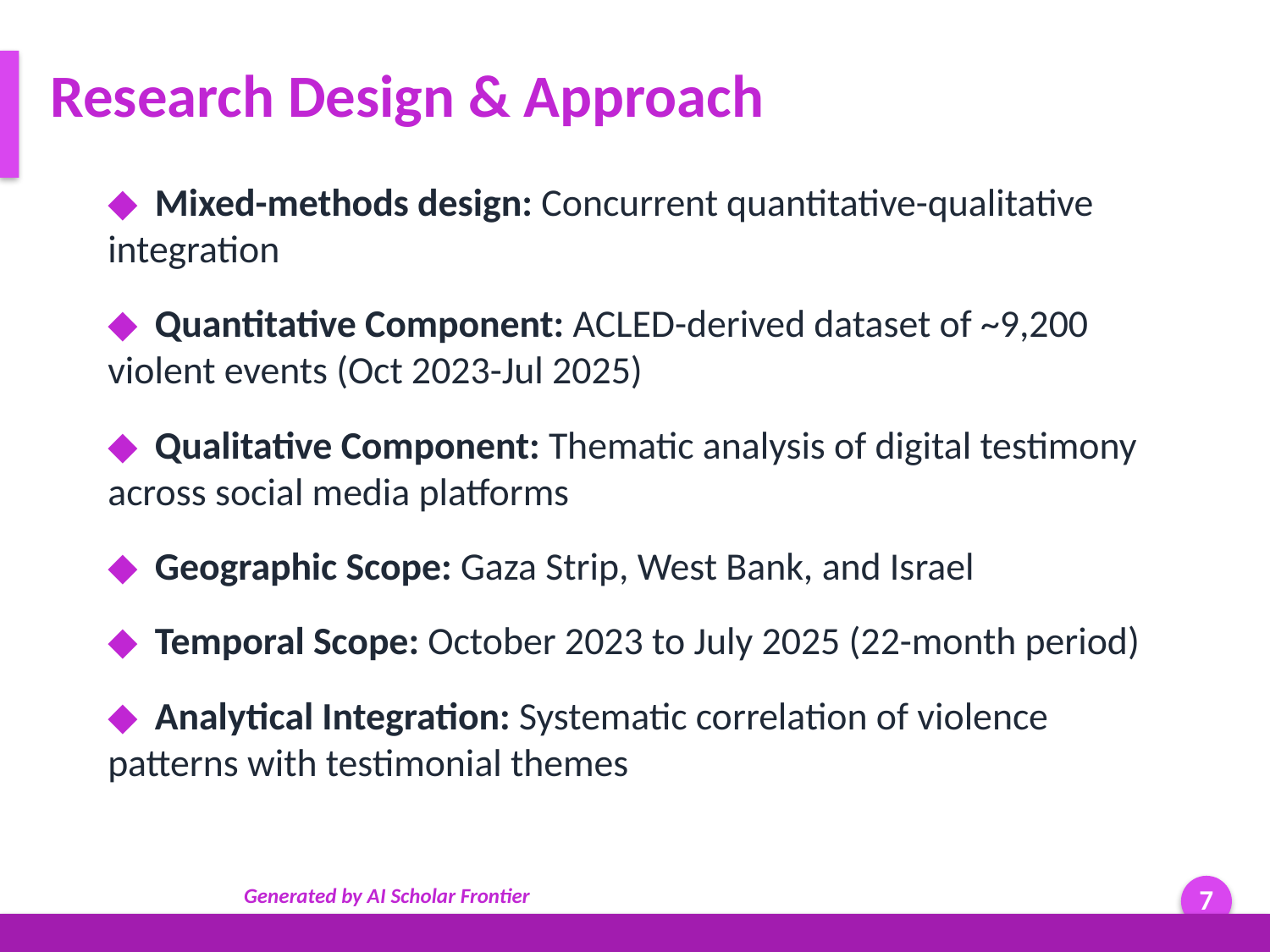

Research Design & Approach
◆  Mixed-methods design: Concurrent quantitative-qualitative integration
◆  Quantitative Component: ACLED-derived dataset of ~9,200 violent events (Oct 2023-Jul 2025)
◆  Qualitative Component: Thematic analysis of digital testimony across social media platforms
◆  Geographic Scope: Gaza Strip, West Bank, and Israel
◆  Temporal Scope: October 2023 to July 2025 (22-month period)
◆  Analytical Integration: Systematic correlation of violence patterns with testimonial themes
Generated by AI Scholar Frontier

7